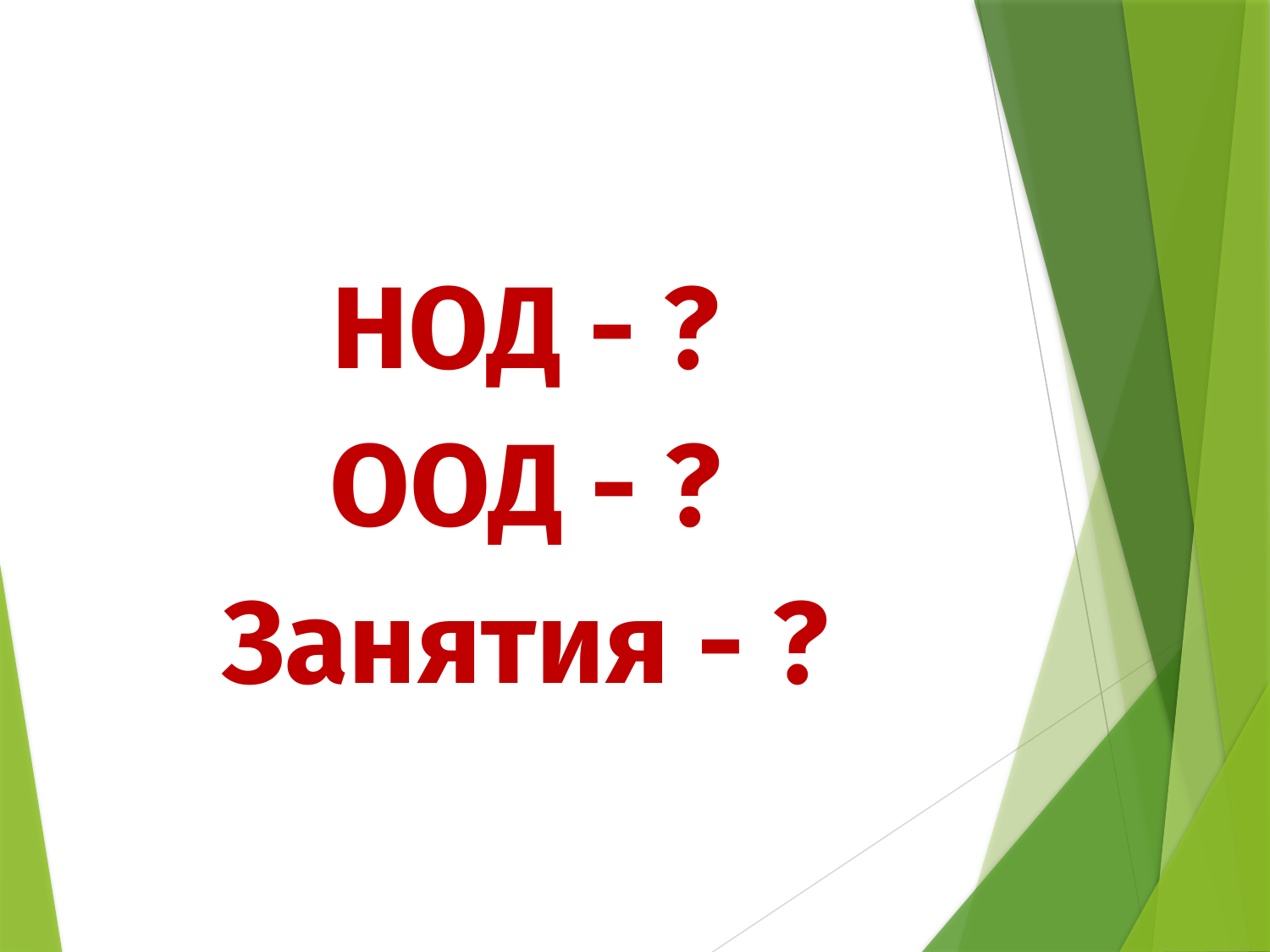

#
НОД - ?
ООД - ?
Занятия - ?